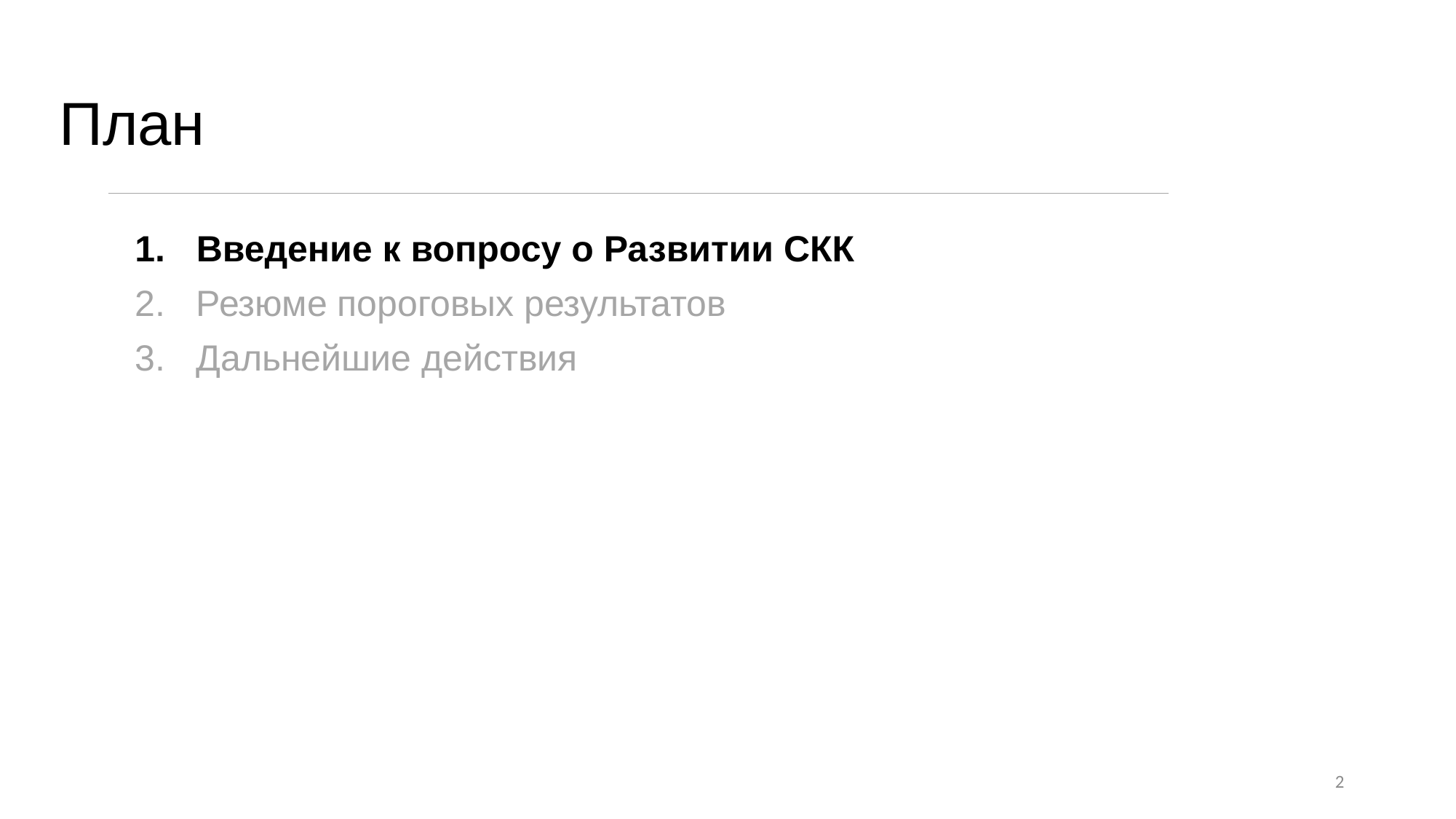

# План
Введение к вопросу о Развитии СКК
Резюме пороговых результатов
Дальнейшие действия
2